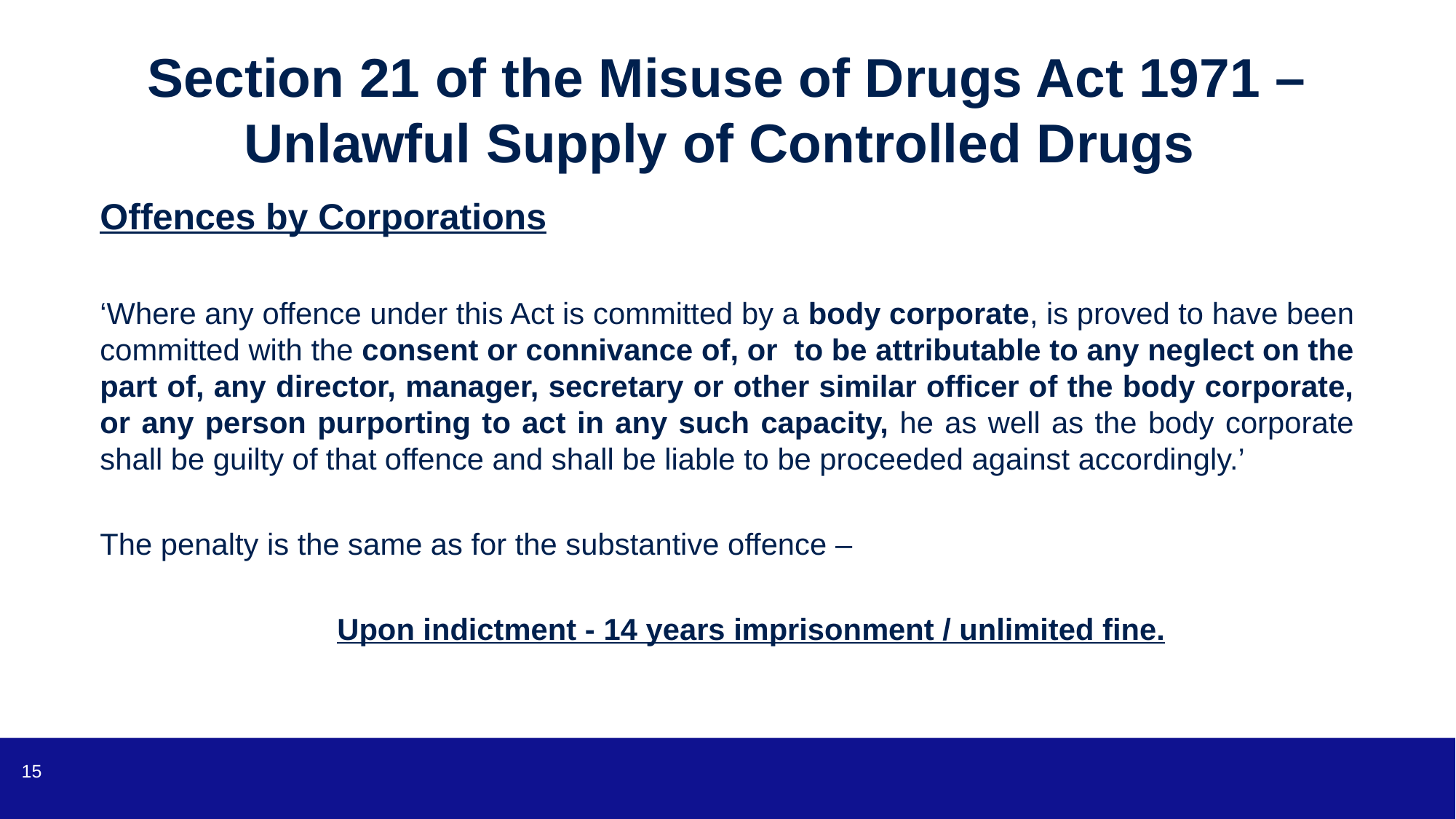

# Section 21 of the Misuse of Drugs Act 1971 – Unlawful Supply of Controlled Drugs
Offences by Corporations

‘Where any offence under this Act is committed by a body corporate, is proved to have been committed with the consent or connivance of, or  to be attributable to any neglect on the part of, any director, manager, secretary or other similar officer of the body corporate, or any person purporting to act in any such capacity, he as well as the body corporate shall be guilty of that offence and shall be liable to be proceeded against accordingly.’

The penalty is the same as for the substantive offence –

Upon indictment - 14 years imprisonment / unlimited fine.